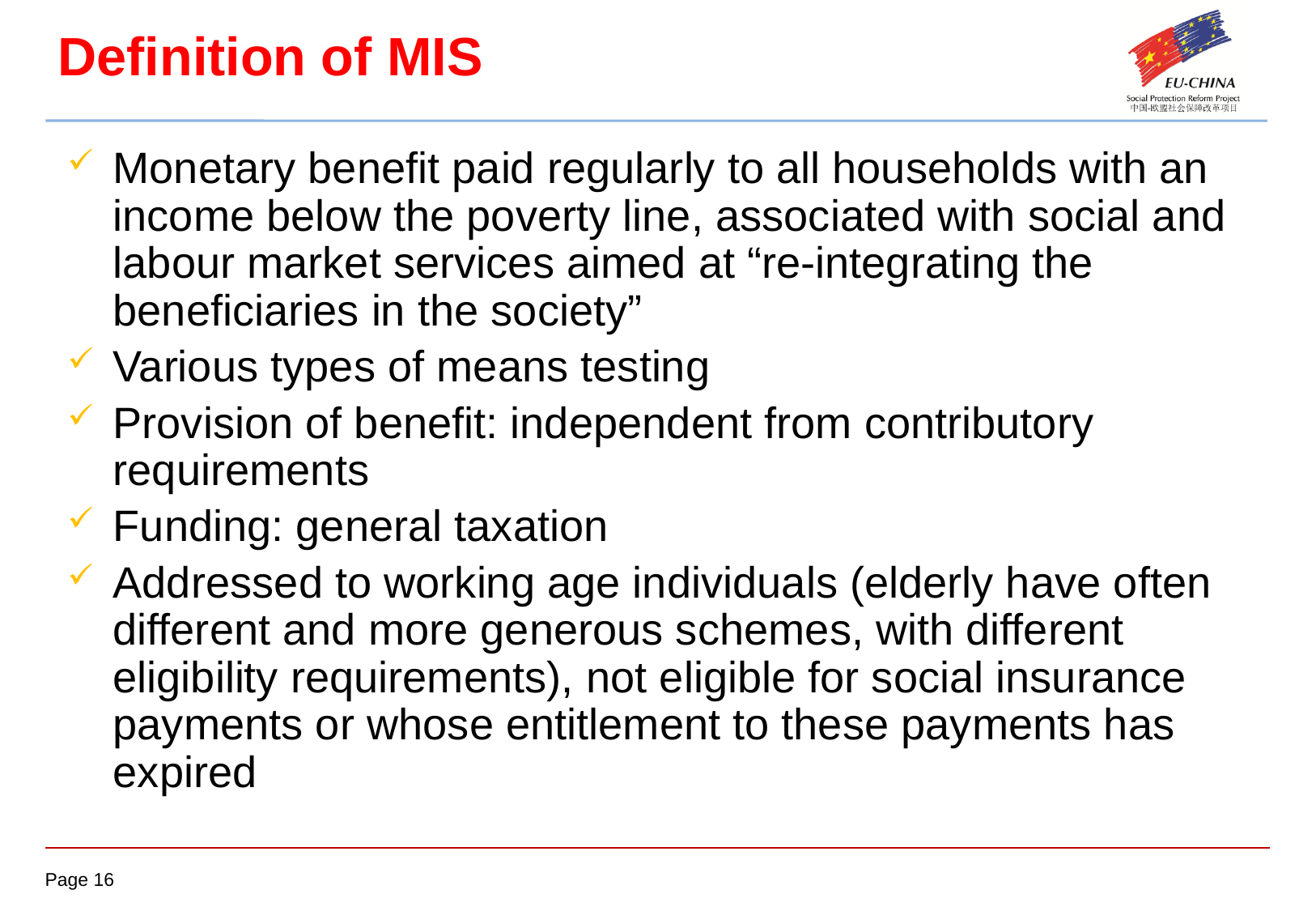

# Definition of MIS
Monetary benefit paid regularly to all households with an income below the poverty line, associated with social and labour market services aimed at “re-integrating the beneficiaries in the society”
Various types of means testing
Provision of benefit: independent from contributory requirements
Funding: general taxation
Addressed to working age individuals (elderly have often different and more generous schemes, with different eligibility requirements), not eligible for social insurance payments or whose entitlement to these payments has expired